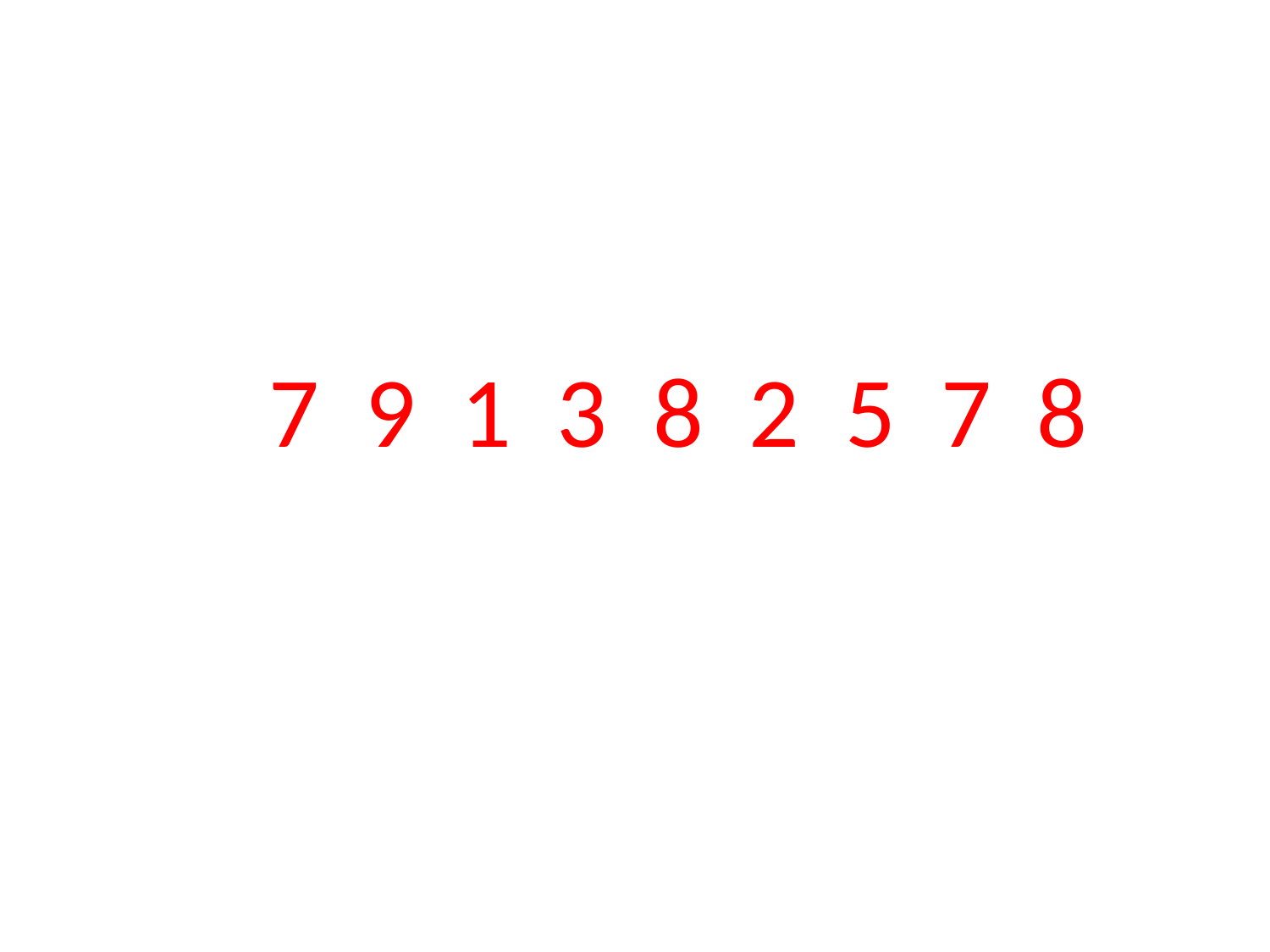

# 7  9  1  3  8  2  5  7  8